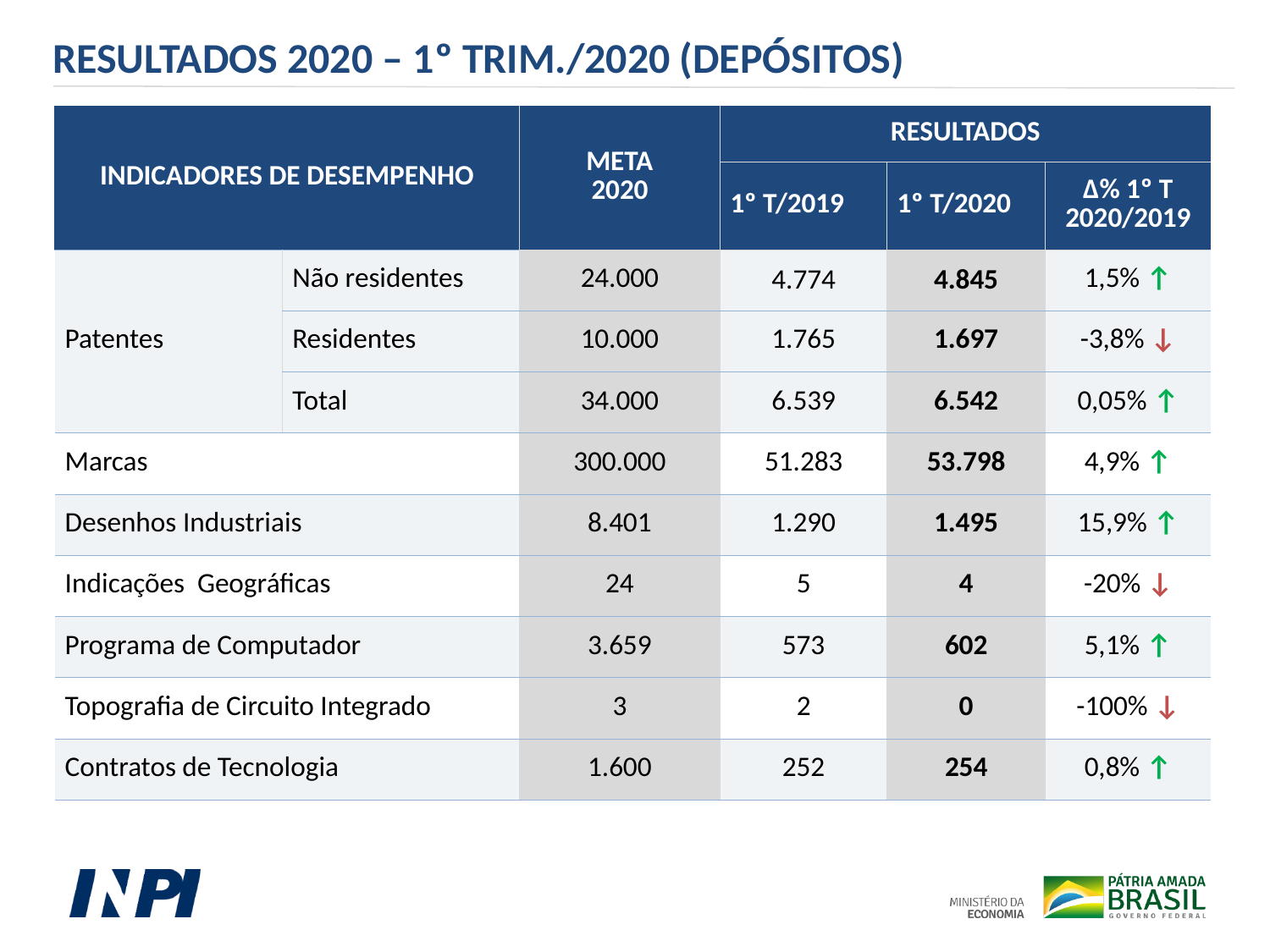

RESULTADOS 2020 – 1º TRIM./2020 (DEPÓSITOS)
| INDICADORES DE DESEMPENHO |  | META 2020 | RESULTADOS |  |  |
| --- | --- | --- | --- | --- | --- |
|  |  |  | 1º T/2019 | 1º T/2020 | ∆% 1º T 2020/2019 |
| Patentes | Não residentes | 24.000 | 4.774 | 4.845 | 1,5% ↑ |
|  | Residentes | 10.000 | 1.765 | 1.697 | -3,8% ↓ |
|  | Total | 34.000 | 6.539 | 6.542 | 0,05% ↑ |
| Marcas |  | 300.000 | 51.283 | 53.798 | 4,9% ↑ |
| Desenhos Industriais |  | 8.401 | 1.290 | 1.495 | 15,9% ↑ |
| Indicações Geográficas |  | 24 | 5 | 4 | -20% ↓ |
| Programa de Computador |  | 3.659 | 573 | 602 | 5,1% ↑ |
| Topografia de Circuito Integrado |  | 3 | 2 | 0 | -100% ↓ |
| Contratos de Tecnologia |  | 1.600 | 252 | 254 | 0,8% ↑ |